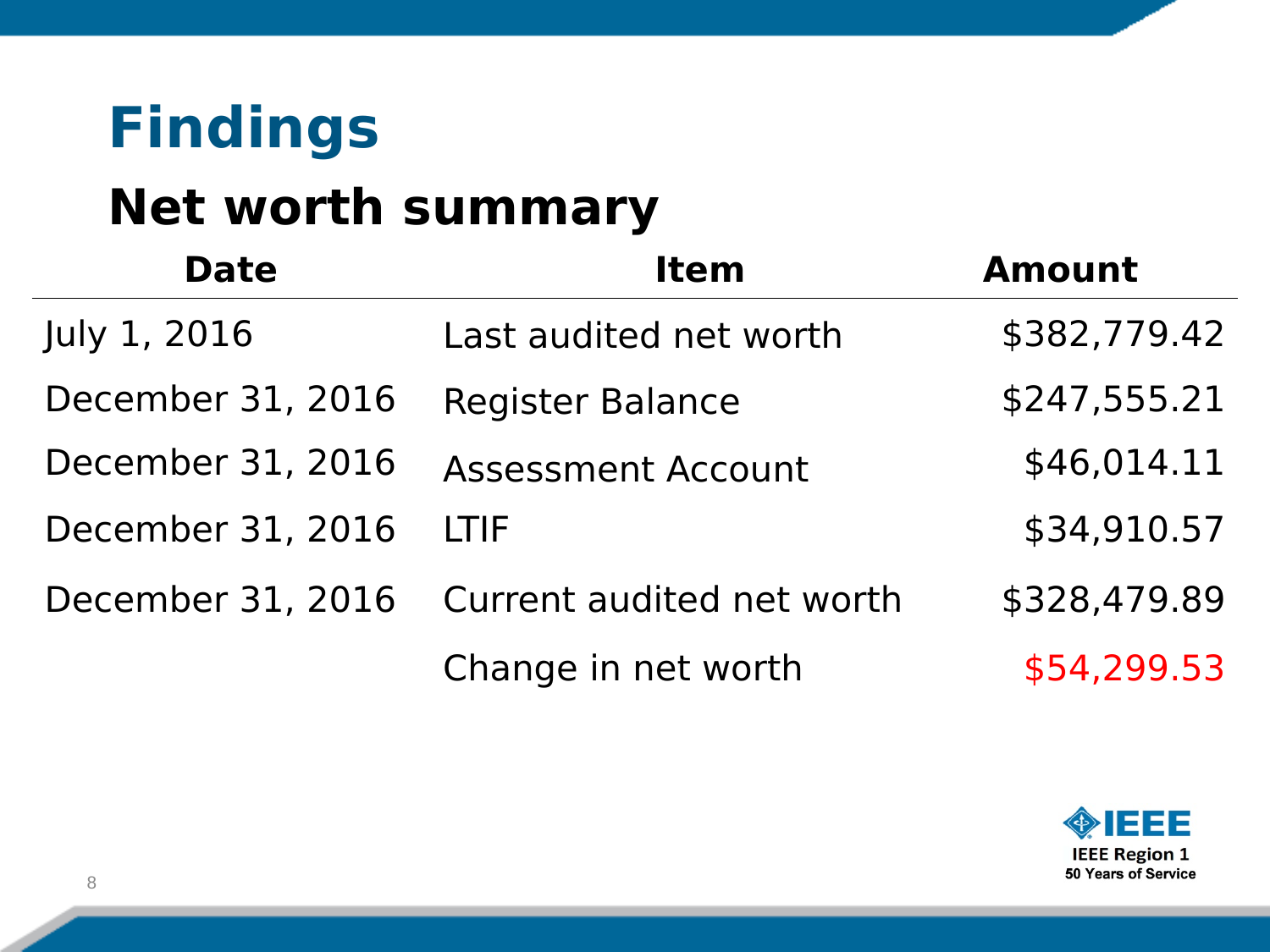

# Findings
Net worth summary
| Date | Item | Amount |
| --- | --- | --- |
| July 1, 2016 | Last audited net worth | $382,779.42 |
| December 31, 2016 | Register Balance | $247,555.21 |
| December 31, 2016 | Assessment Account | $46,014.11 |
| December 31, 2016 | LTIF | $34,910.57 |
| December 31, 2016 | Current audited net worth | $328,479.89 |
|  | Change in net worth | $54,299.53 |
8